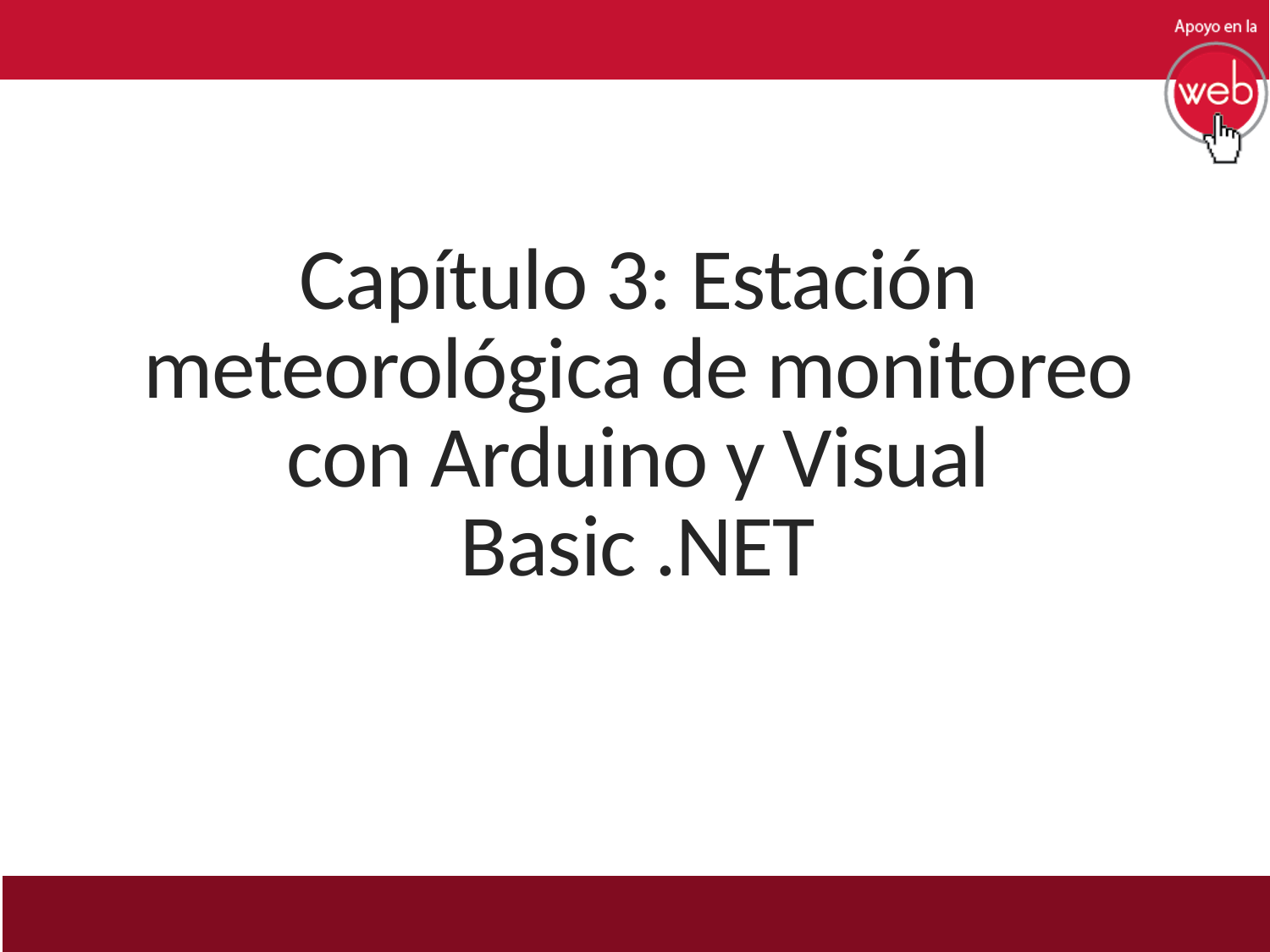

# Capítulo 3: Estación meteorológica de monitoreo con Arduino y Visual Basic .NET